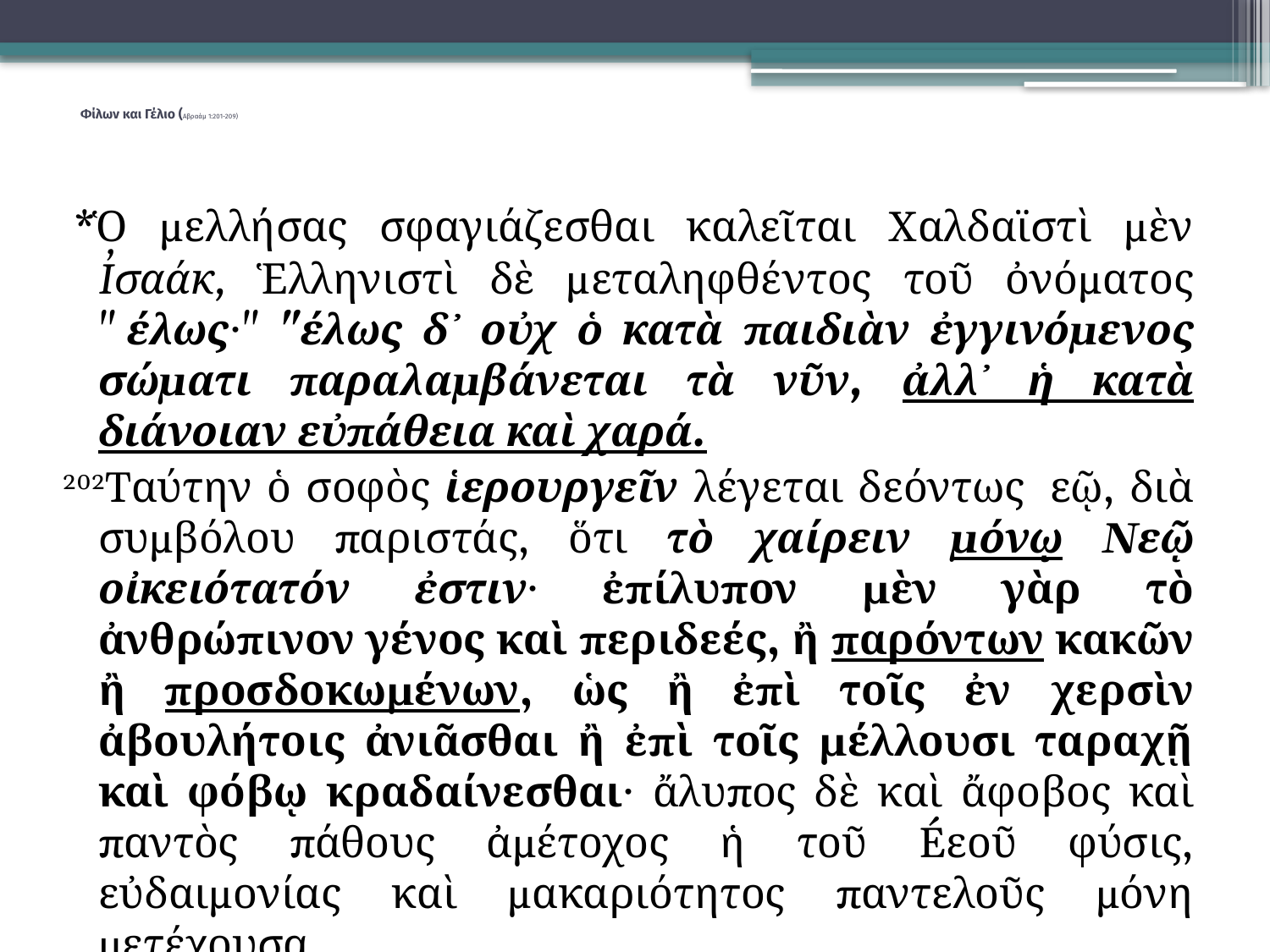

# Φίλων και Γέλιο (Aβραάμ 1:201-209)
 *Ὁ μελλήσας σφαγιάζεσθαι καλεῖται Χαλδαϊστὶ μὲν Ἰσαάκ, Ἑλληνιστὶ δὲ μεταληφθέντος τοῦ ὀνόματος "γέλως·" γέλως δ᾽ οὐχ ὁ κατὰ παιδιὰν ἐγγινόμενος σώματι παραλαμβάνεται τὰ νῦν, ἀλλ᾽ ἡ κατὰ διάνοιαν εὐπάθεια καὶ χαρά.
202ταύτην ὁ σοφὸς ἱερουργεῖν λέγεται δεόντως θεῷ, διὰ συμβόλου παριστάς, ὅτι τὸ χαίρειν μόνῳ θεῷ οἰκειότατόν ἐστιν· ἐπίλυπον μὲν γὰρ τὸ ἀνθρώπινον γένος καὶ περιδεές, ἢ παρόντων κακῶν ἢ προσδοκωμένων, ὡς ἢ ἐπὶ τοῖς ἐν χερσὶν ἀβουλήτοις ἀνιᾶσθαι ἢ ἐπὶ τοῖς μέλλουσι ταραχῇ καὶ φόβῳ κραδαίνεσθαι· ἄλυπος δὲ καὶ ἄφοβος καὶ παντὸς πάθους ἀμέτοχος ἡ τοῦ θεοῦ φύσις, εὐδαιμονίας καὶ μακαριότητος παντελοῦς μόνη μετέχουσα